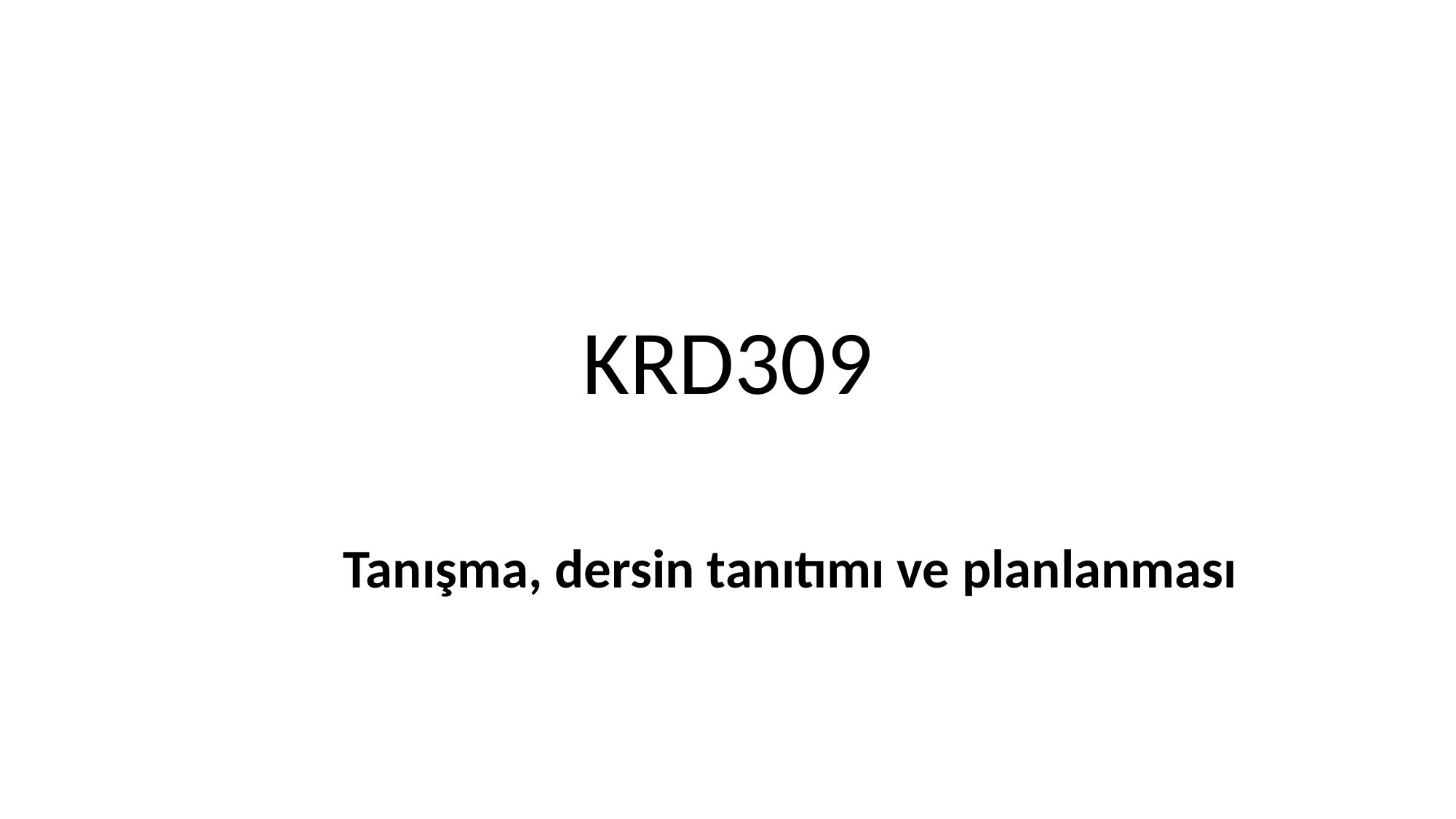

# KRD309
Tanışma, dersin tanıtımı ve planlanması